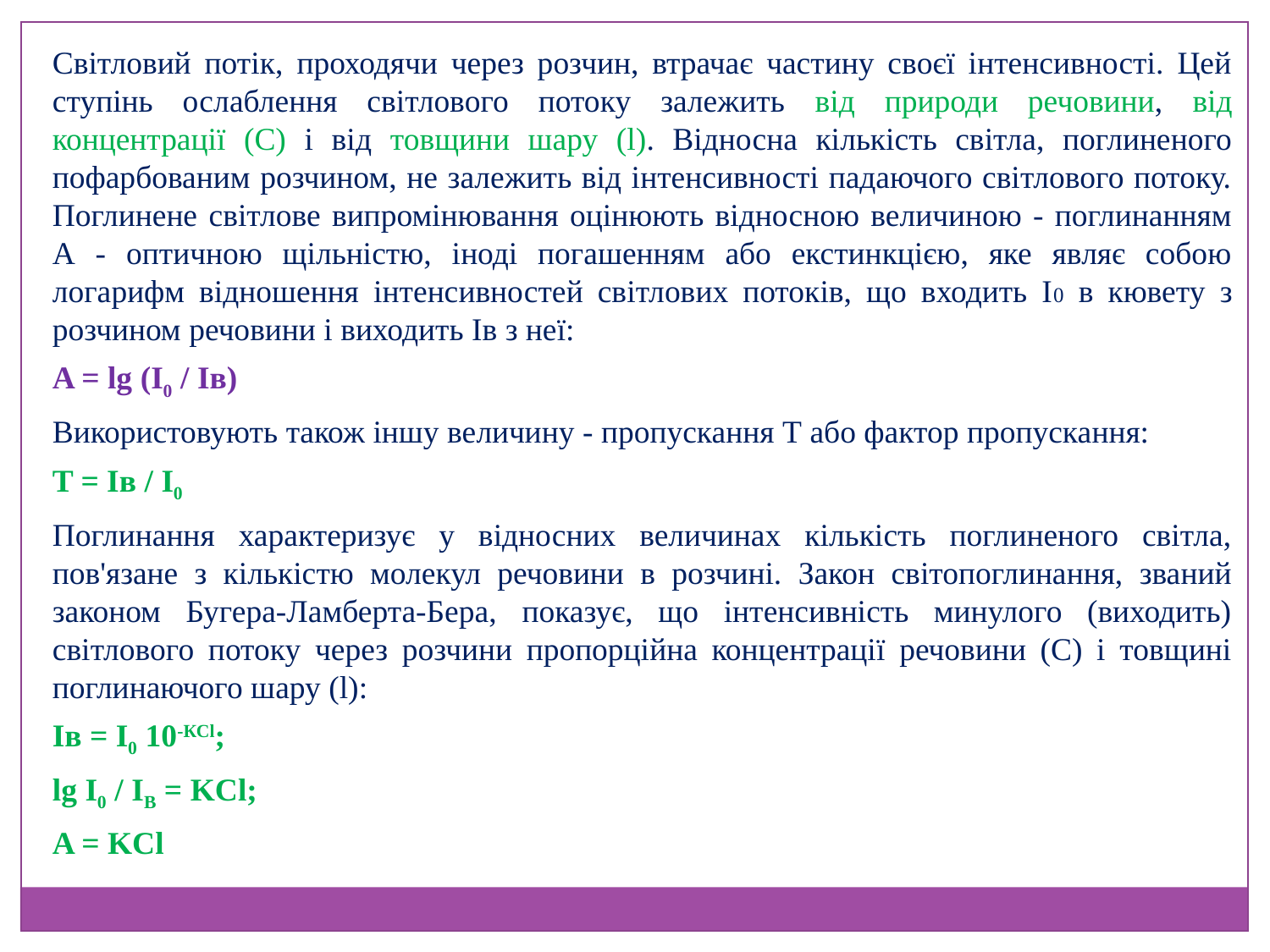

Світловий потік, проходячи через розчин, втрачає частину своєї інтенсивності. Цей ступінь ослаблення світлового потоку залежить від природи речовини, від концентрації (С) і від товщини шару (l). Відносна кількість світла, поглиненого пофарбованим розчином, не залежить від інтенсивності падаючого світлового потоку. Поглинене світлове випромінювання оцінюють відносною величиною - поглинанням А - оптичною щільністю, іноді погашенням або екстинкцією, яке являє собою логарифм відношення інтенсивностей світлових потоків, що входить I0 в кювету з розчином речовини і виходить Iв з неї:
A = lg (I0 / Iв)
Використовують також іншу величину - пропускання Т або фактор пропускання:
T = Iв / I0
Поглинання характеризує у відносних величинах кількість поглиненого світла, пов'язане з кількістю молекул речовини в розчині. Закон світопоглинання, званий законом Бугера-Ламберта-Бера, показує, що інтенсивність минулого (виходить) світлового потоку через розчини пропорційна концентрації речовини (С) і товщині поглинаючого шару (l):
Iв = I0 10-КСl;
lg I0 / IB = KCl;
A = KCl